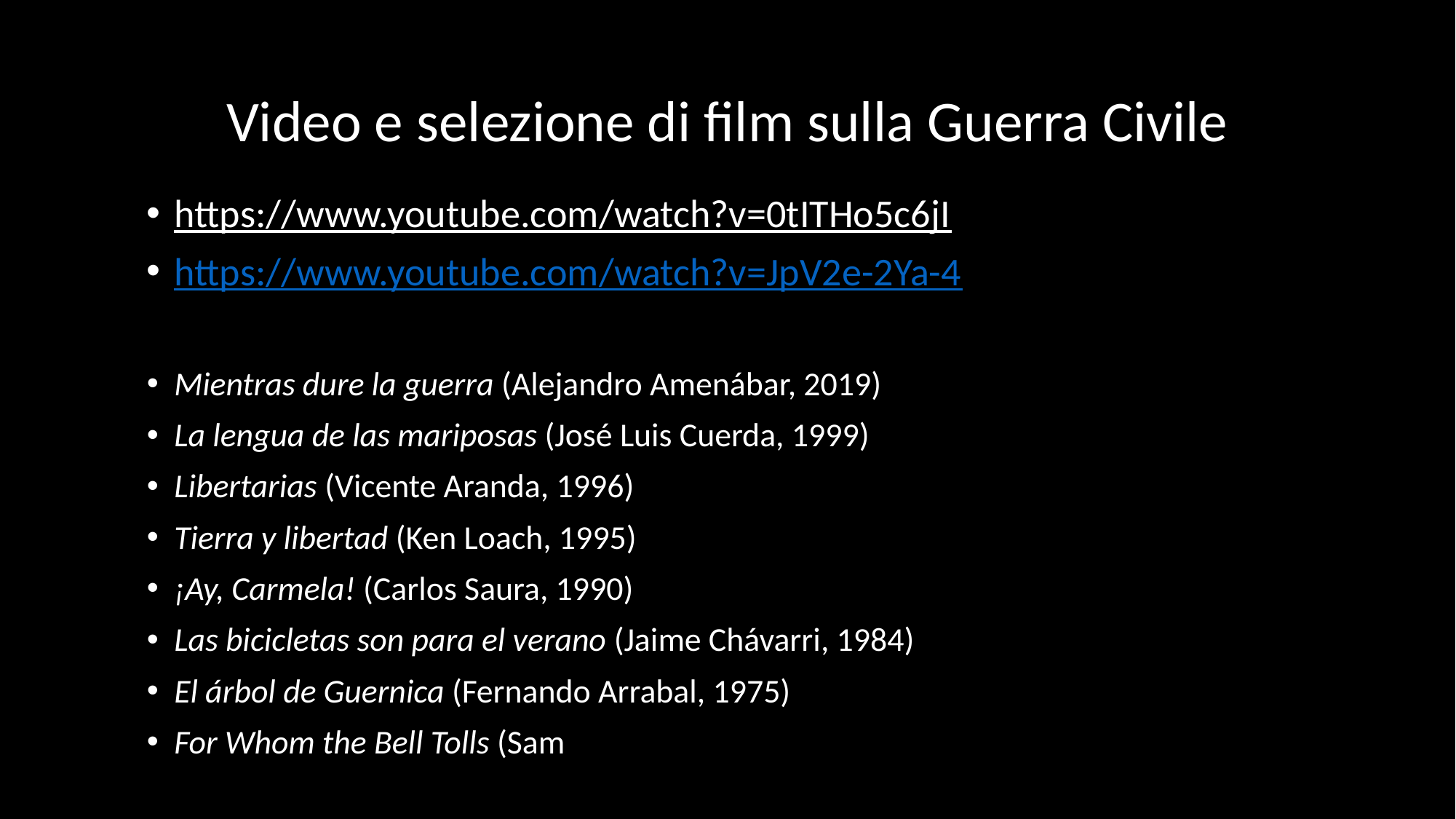

# Video e selezione di film sulla Guerra Civile
https://www.youtube.com/watch?v=0tITHo5c6jI
https://www.youtube.com/watch?v=JpV2e-2Ya-4

Mientras dure la guerra (Alejandro Amenábar, 2019)
La lengua de las mariposas (José Luis Cuerda, 1999)
Libertarias (Vicente Aranda, 1996)
Tierra y libertad (Ken Loach, 1995)
¡Ay, Carmela! (Carlos Saura, 1990)
Las bicicletas son para el verano (Jaime Chávarri, 1984)
El árbol de Guernica (Fernando Arrabal, 1975)
For Whom the Bell Tolls (Sam Wood, 1943)